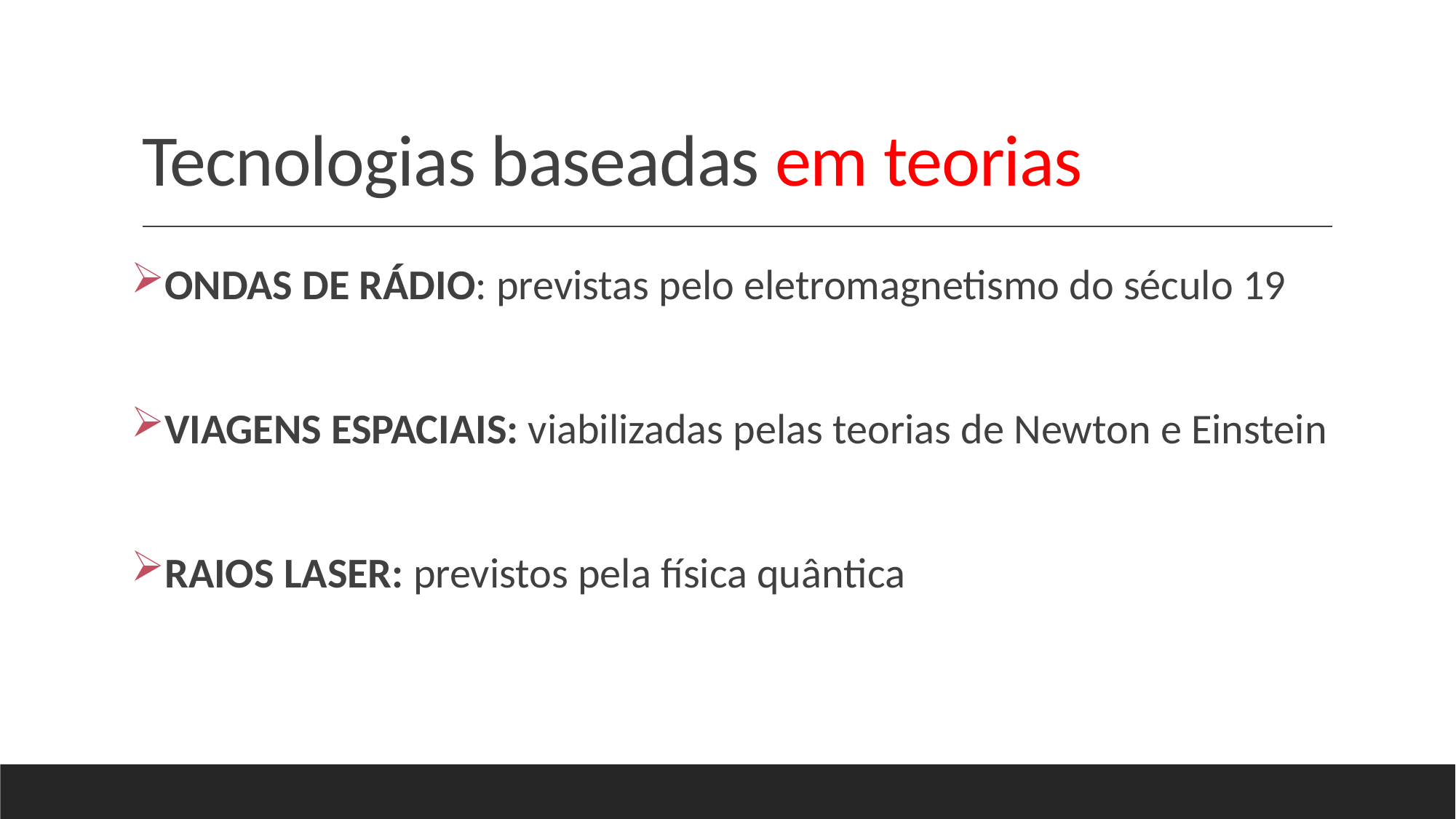

# Tecnologias baseadas em teorias
ONDAS DE RÁDIO: previstas pelo eletromagnetismo do século 19

VIAGENS ESPACIAIS: viabilizadas pelas teorias de Newton e Einstein

RAIOS LASER: previstos pela física quântica